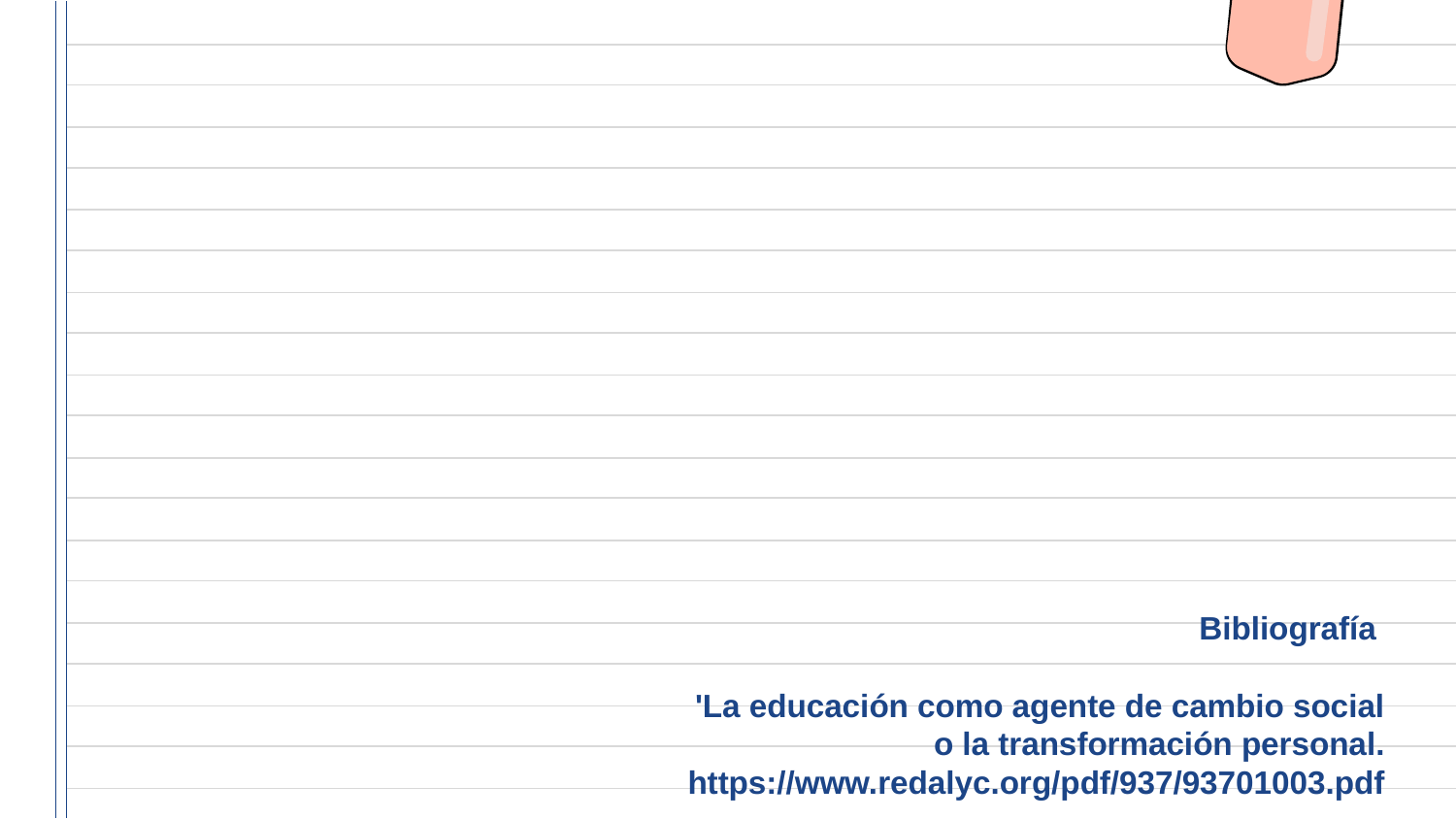

# Bibliografía

'La educación como agente de cambio social o la transformación personal.
https://www.redalyc.org/pdf/937/93701003.pdf